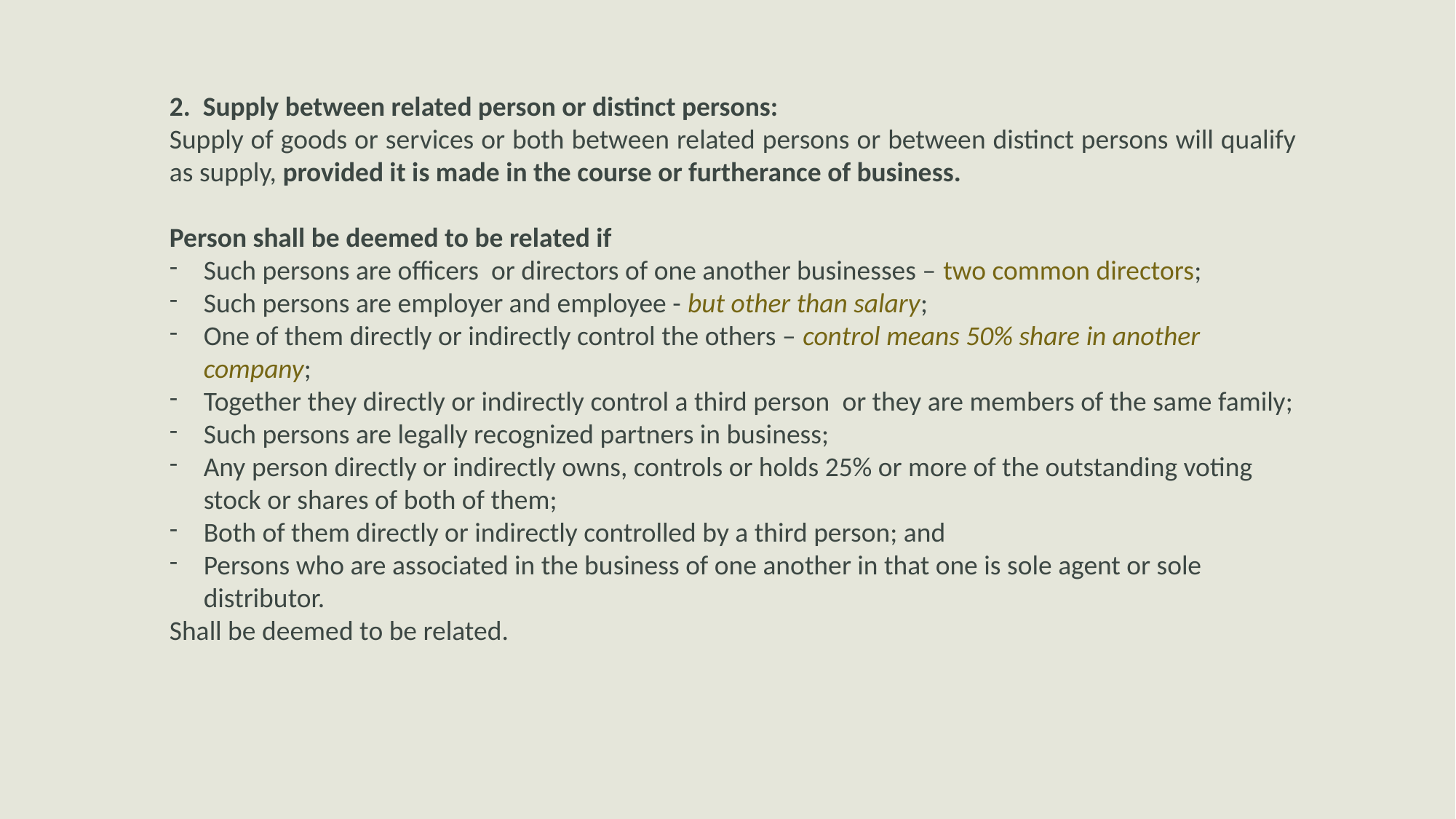

2.  Supply between related person or distinct persons:
Supply of goods or services or both between related persons or between distinct persons will qualify as supply, provided it is made in the course or furtherance of business.

Person shall be deemed to be related if
Such persons are officers  or directors of one another businesses – two common directors;
Such persons are employer and employee - but other than salary;
One of them directly or indirectly control the others – control means 50% share in another company;
Together they directly or indirectly control a third person  or they are members of the same family;
Such persons are legally recognized partners in business;
Any person directly or indirectly owns, controls or holds 25% or more of the outstanding voting stock or shares of both of them;
Both of them directly or indirectly controlled by a third person; and
Persons who are associated in the business of one another in that one is sole agent or sole distributor.
Shall be deemed to be related.